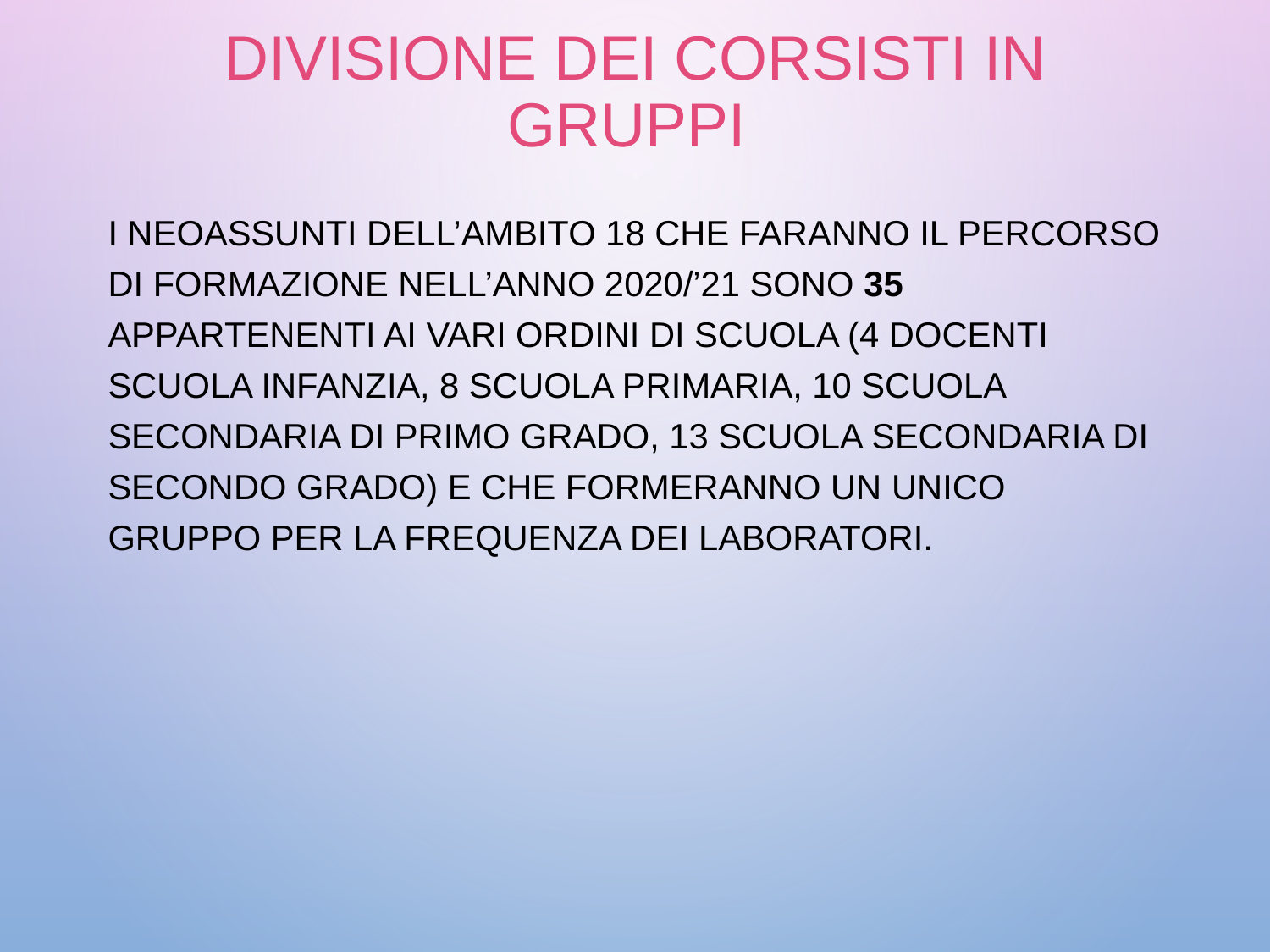

# DIVISIONE DEI CORSISTI IN GRUPPI
I neoassunti dell’ambito 18 che faranno il percorso di formazione nell’anno 2020/’21 sono 35 appartenenti ai vari ordini di scuola (4 docenti scuola infanzia, 8 scuola primaria, 10 scuola secondaria di primo grado, 13 scuola secondaria di secondo grado) e che formeranno un unico gruppo per la frequenza dei laboratori.